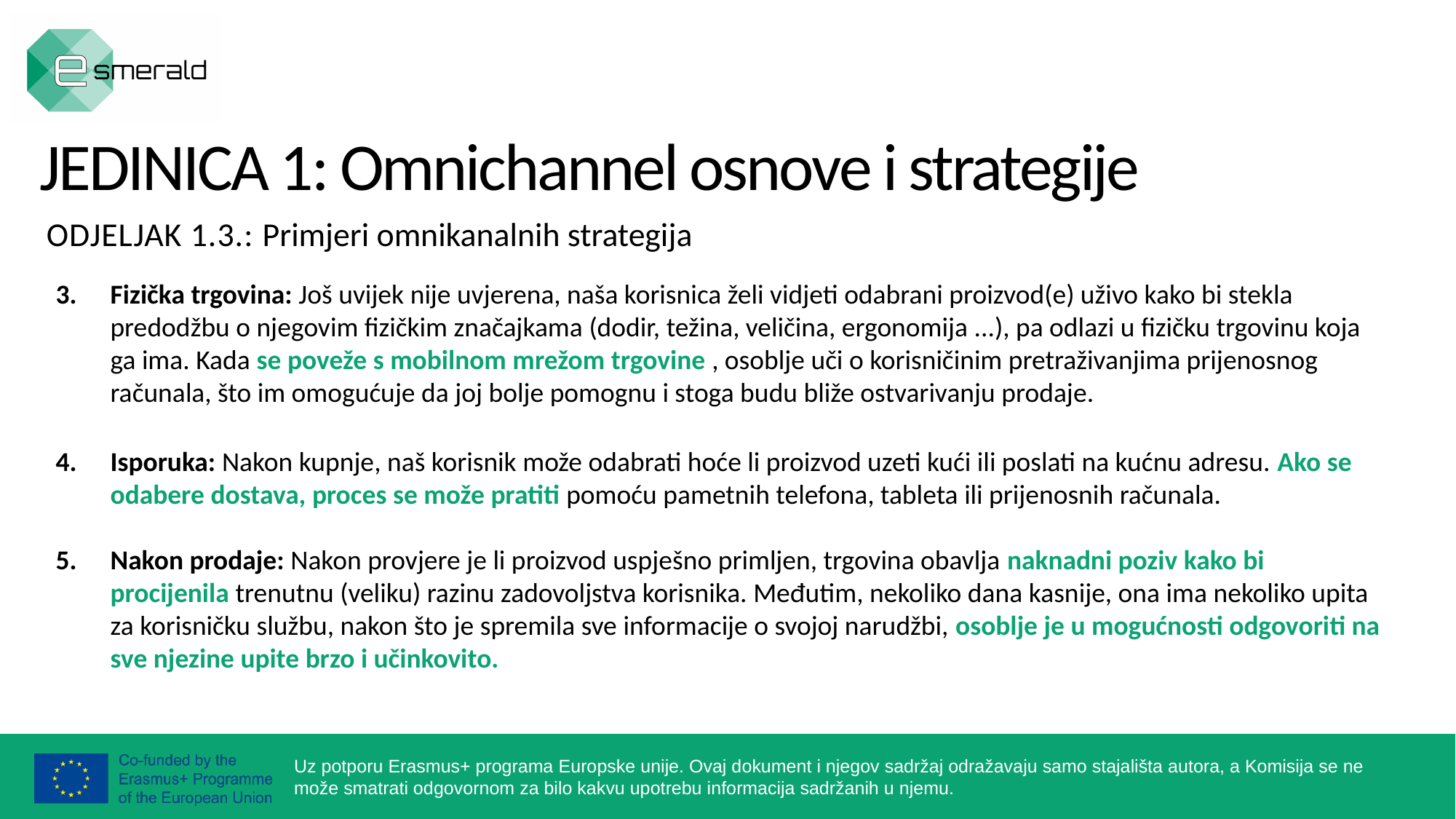

JEDINICA 1: Omnichannel osnove i strategije
ODJELJAK 1.3.: Primjeri omnikanalnih strategija

Fizička trgovina: Još uvijek nije uvjerena, naša korisnica želi vidjeti odabrani proizvod(e) uživo kako bi stekla predodžbu o njegovim fizičkim značajkama (dodir, težina, veličina, ergonomija ...), pa odlazi u fizičku trgovinu koja ga ima. Kada se poveže s mobilnom mrežom trgovine , osoblje uči o korisničinim pretraživanjima prijenosnog računala, što im omogućuje da joj bolje pomognu i stoga budu bliže ostvarivanju prodaje.

Isporuka: Nakon kupnje, naš korisnik može odabrati hoće li proizvod uzeti kući ili poslati na kućnu adresu. Ako se odabere dostava, proces se može pratiti pomoću pametnih telefona, tableta ili prijenosnih računala.

Nakon prodaje: Nakon provjere je li proizvod uspješno primljen, trgovina obavlja naknadni poziv kako bi procijenila trenutnu (veliku) razinu zadovoljstva korisnika. Međutim, nekoliko dana kasnije, ona ima nekoliko upita za korisničku službu, nakon što je spremila sve informacije o svojoj narudžbi, osoblje je u mogućnosti odgovoriti na sve njezine upite brzo i učinkovito.